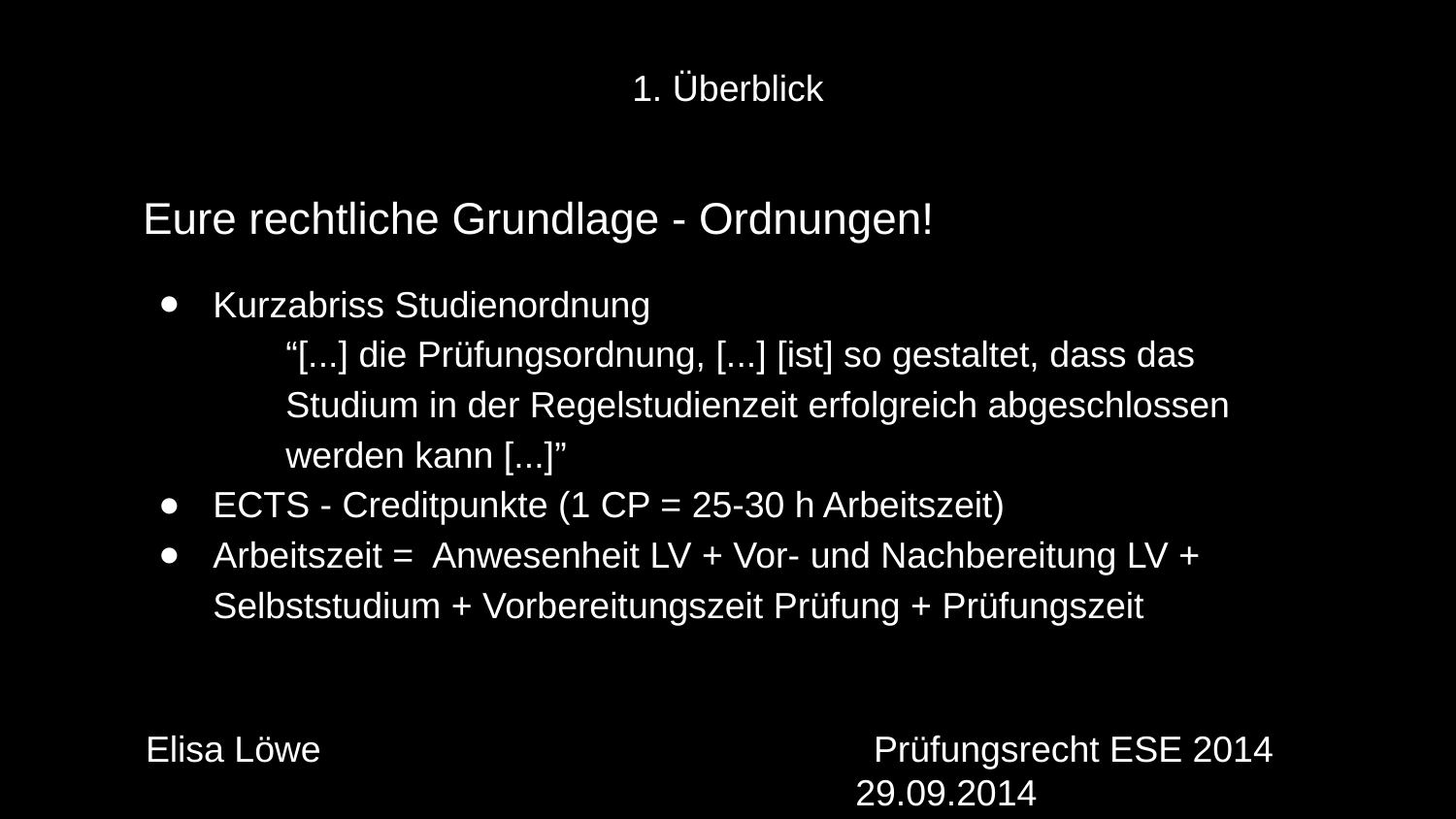

1. Überblick
Eure rechtliche Grundlage - Ordnungen!

Kurzabriss Studienordnung
“[...] die Prüfungsordnung, [...] [ist] so gestaltet, dass das Studium in der Regelstudienzeit erfolgreich abgeschlossen werden kann [...]”
ECTS - Creditpunkte (1 CP = 25-30 h Arbeitszeit)
Arbeitszeit =  Anwesenheit LV + Vor- und Nachbereitung LV + Selbststudium + Vorbereitungszeit Prüfung + Prüfungszeit
Elisa Löwe				Prüfungsrecht ESE 2014				29.09.2014